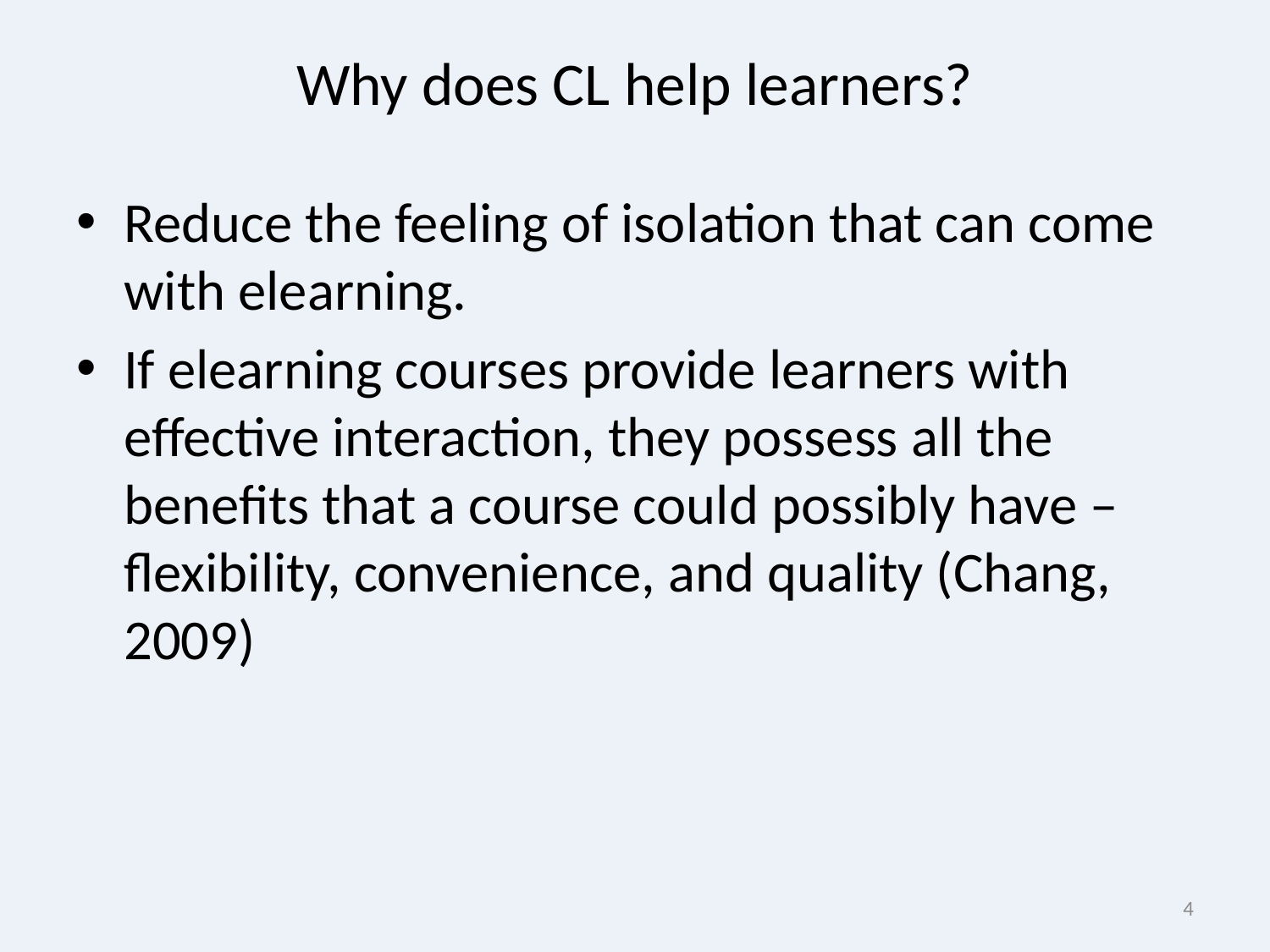

# Why does CL help learners?
Reduce the feeling of isolation that can come with elearning.
If elearning courses provide learners with effective interaction, they possess all the benefits that a course could possibly have – flexibility, convenience, and quality (Chang, 2009)

4